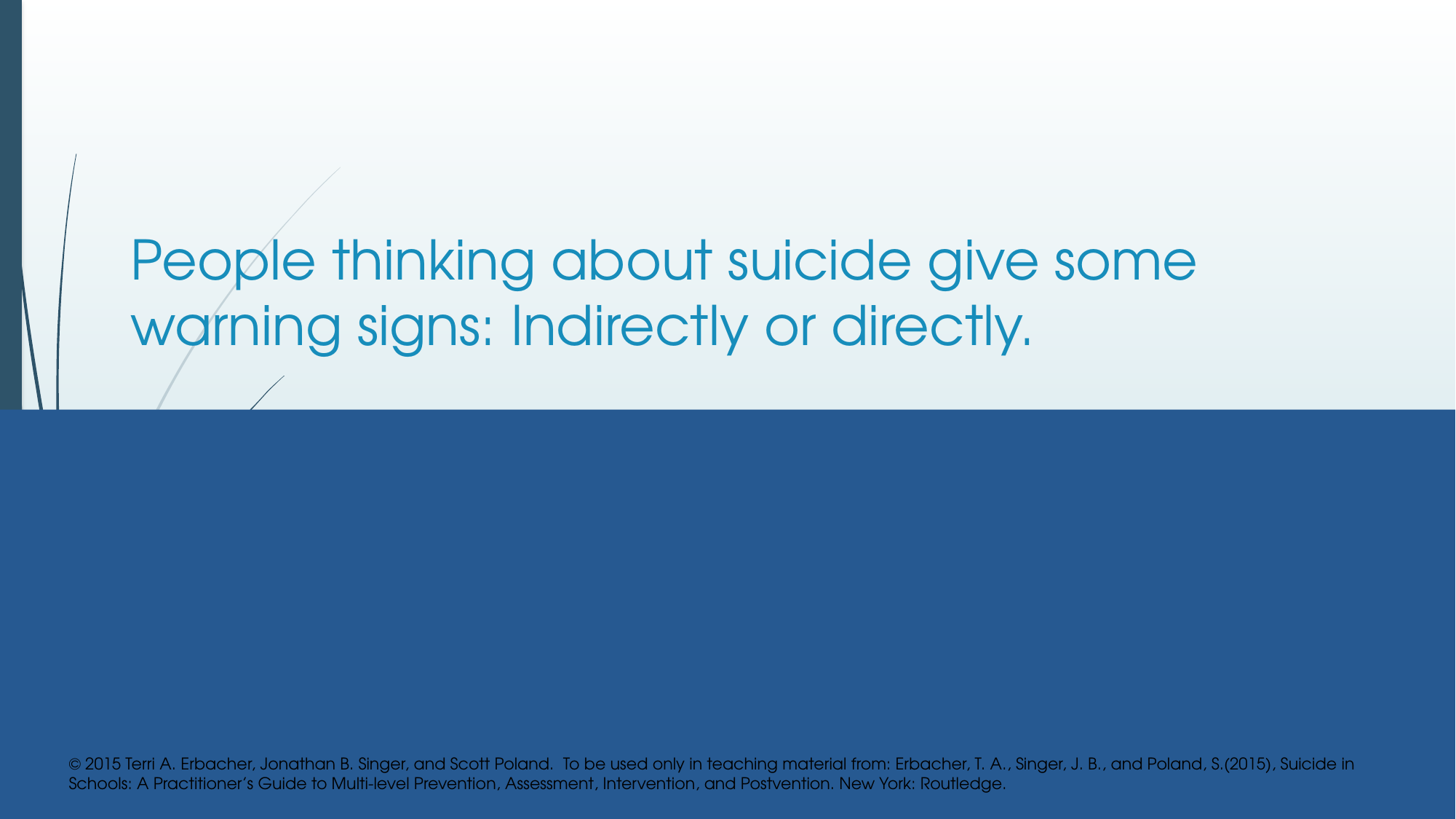

# People thinking about suicide give some warning signs: Indirectly or directly.
© 2015 Terri A. Erbacher, Jonathan B. Singer, and Scott Poland.  To be used only in teaching material from: Erbacher, T. A., Singer, J. B., and Poland, S.(2015), Suicide in Schools: A Practitioner’s Guide to Multi-level Prevention, Assessment, Intervention, and Postvention. New York: Routledge.